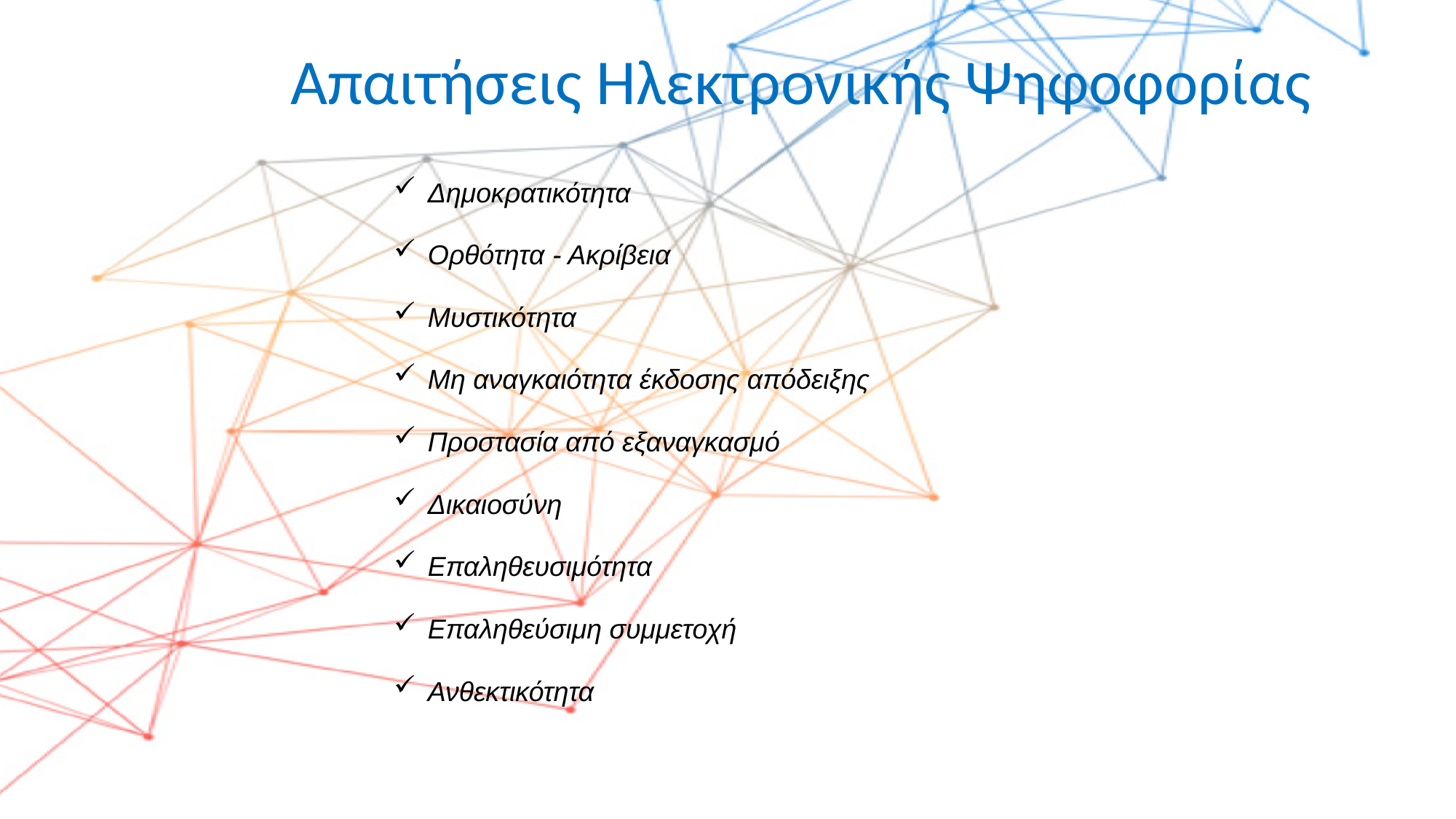

# Απαιτήσεις Ηλεκτρονικής Ψηφοφορίας
Δημοκρατικότητα
Ορθότητα - Ακρίβεια
Μυστικότητα
Μη αναγκαιότητα έκδοσης απόδειξης
Προστασία από εξαναγκασμό
Δικαιοσύνη
Επαληθευσιμότητα
Επαληθεύσιμη συμμετοχή
Ανθεκτικότητα